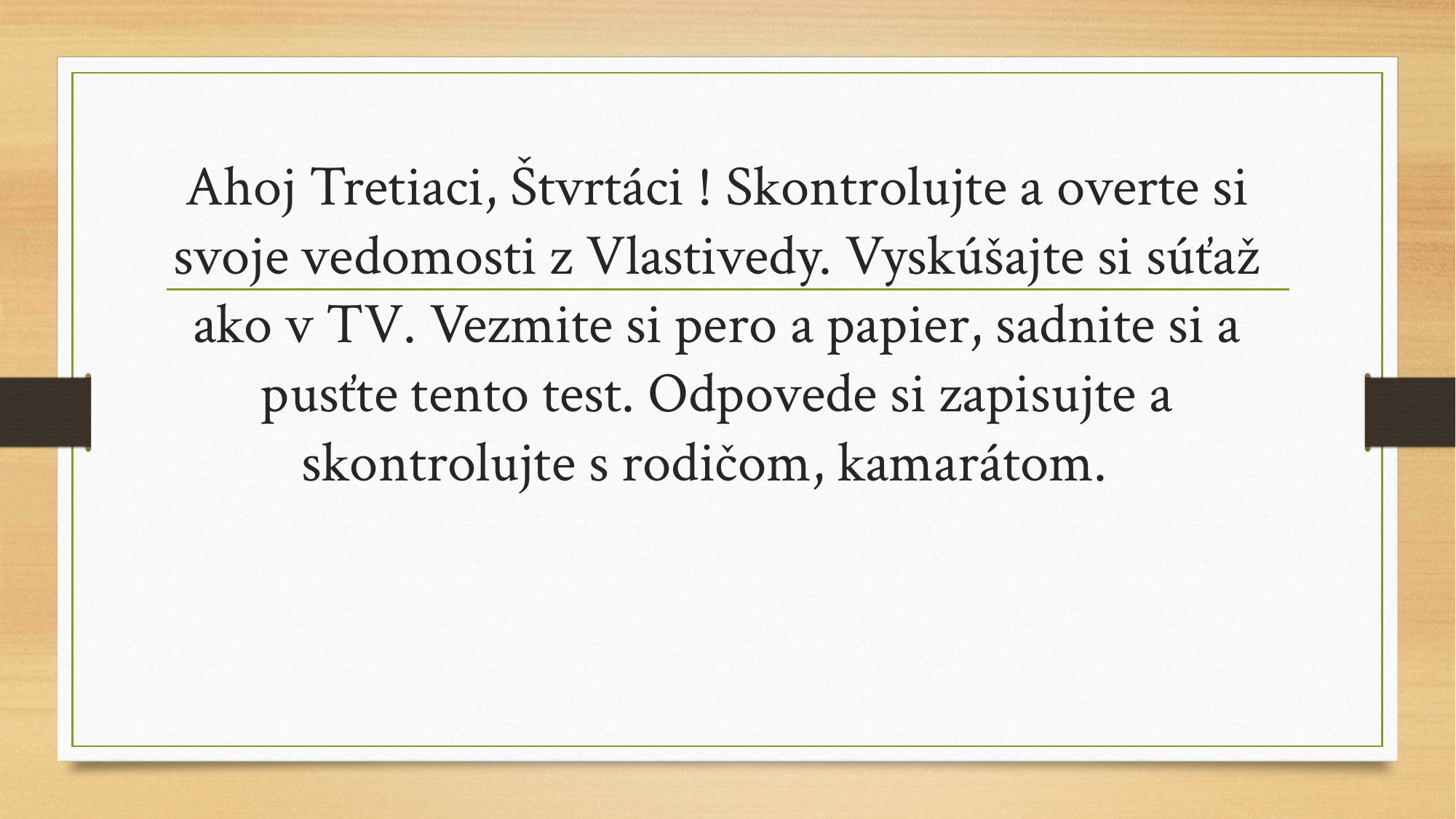

# Ahoj Tretiaci, Štvrtáci ! Skontrolujte a overte si svoje vedomosti z Vlastivedy. Vyskúšajte si súťaž ako v TV. Vezmite si pero a papier, sadnite si a pusťte tento test. Odpovede si zapisujte a skontrolujte s rodičom, kamarátom.